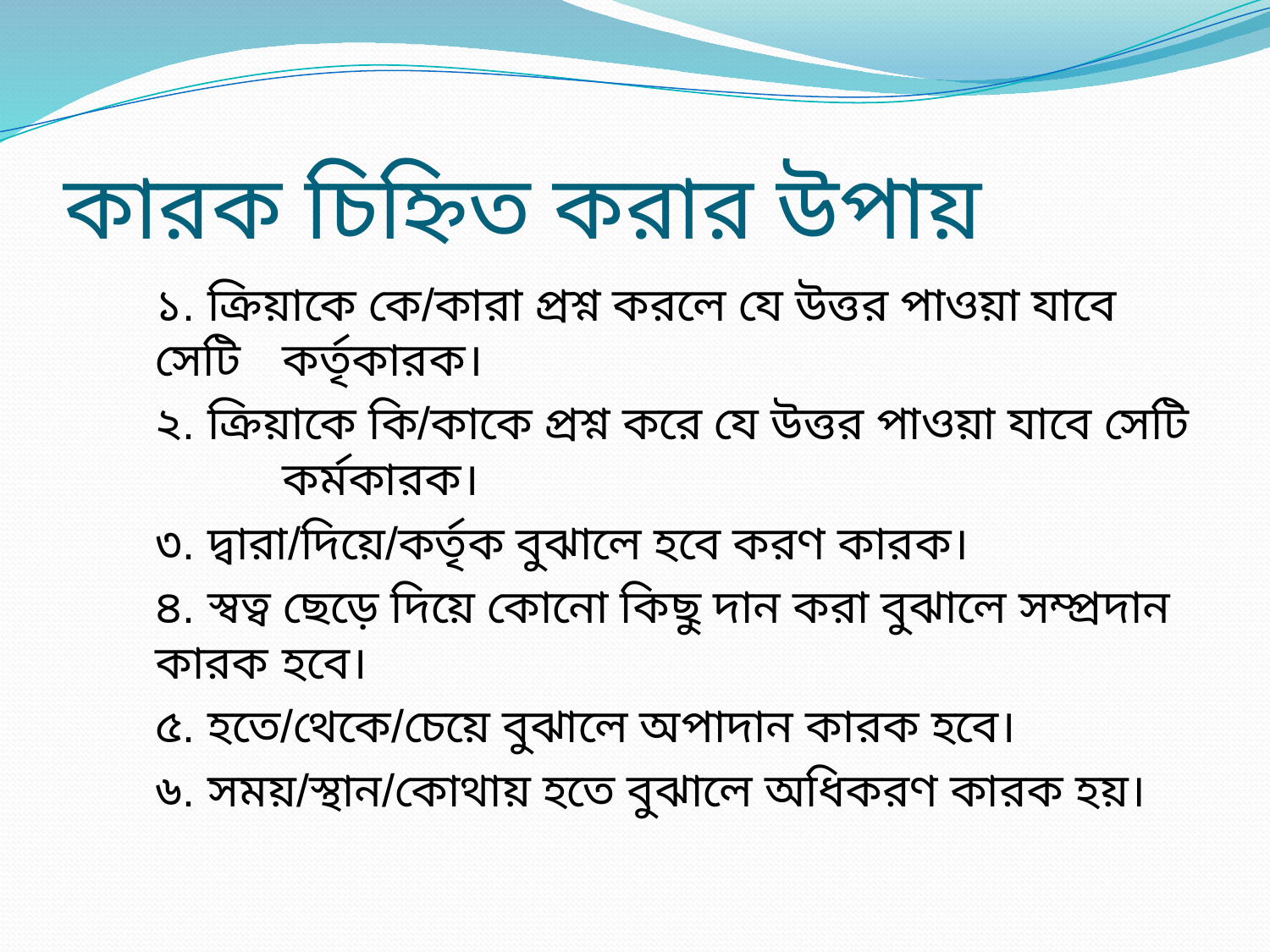

# কারক চিহ্নিত করার উপায়
	১. ক্রিয়াকে কে/কারা প্রশ্ন করলে যে উত্তর পাওয়া যাবে সেটি 	কর্তৃকারক।
	২. ক্রিয়াকে কি/কাকে প্রশ্ন করে যে উত্তর পাওয়া যাবে সেটি 	কর্মকারক।
	৩. দ্বারা/দিয়ে/কর্তৃক বুঝালে হবে করণ কারক।
	৪. স্বত্ব ছেড়ে দিয়ে কোনো কিছু দান করা বুঝালে সম্প্রদান কারক 	হবে।
	৫. হতে/থেকে/চেয়ে বুঝালে অপাদান কারক হবে।
	৬. সময়/স্থান/কোথায় হতে বুঝালে অধিকরণ কারক হয়।